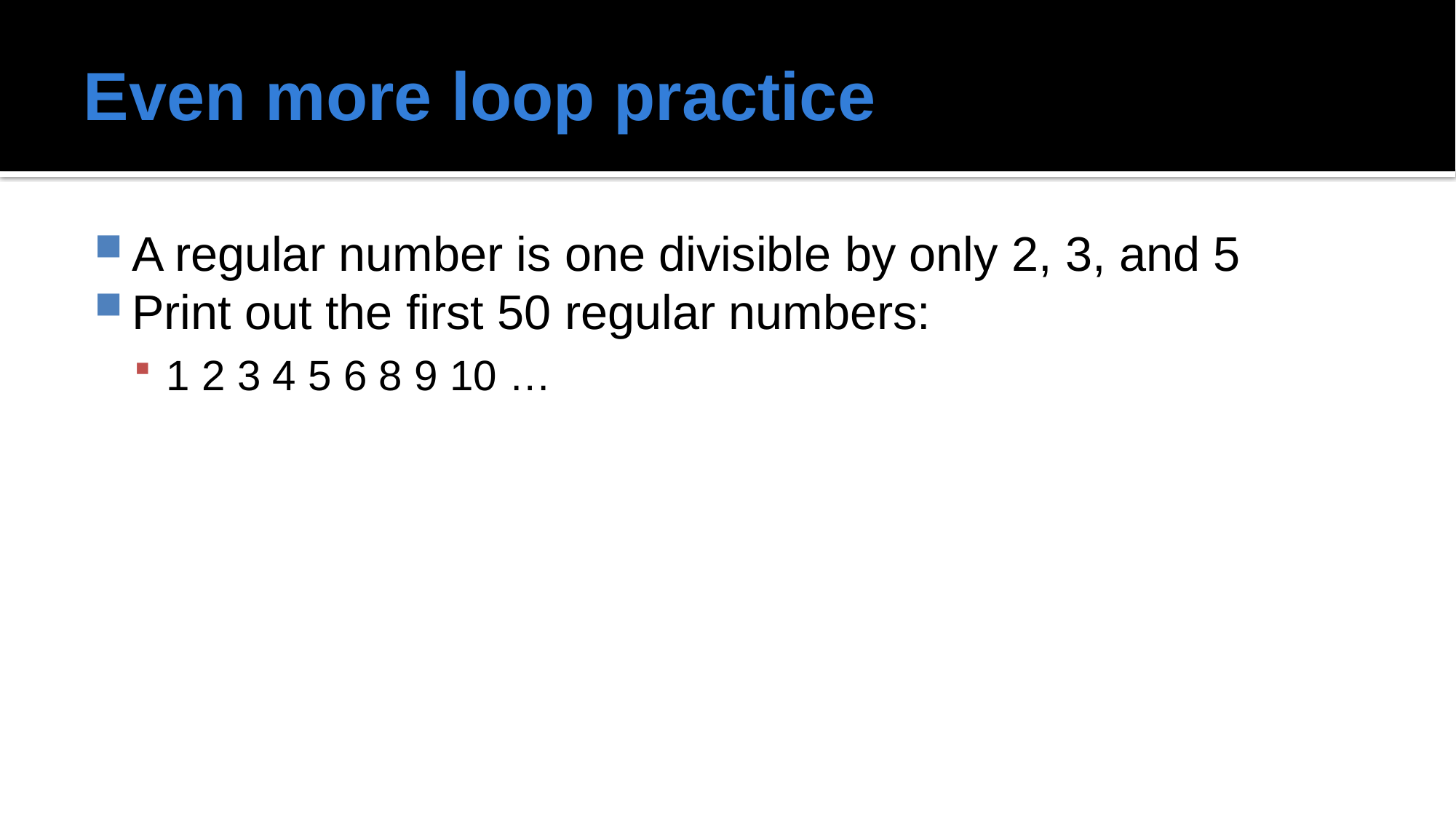

# Even more loop practice
A regular number is one divisible by only 2, 3, and 5
Print out the first 50 regular numbers:
1 2 3 4 5 6 8 9 10 …